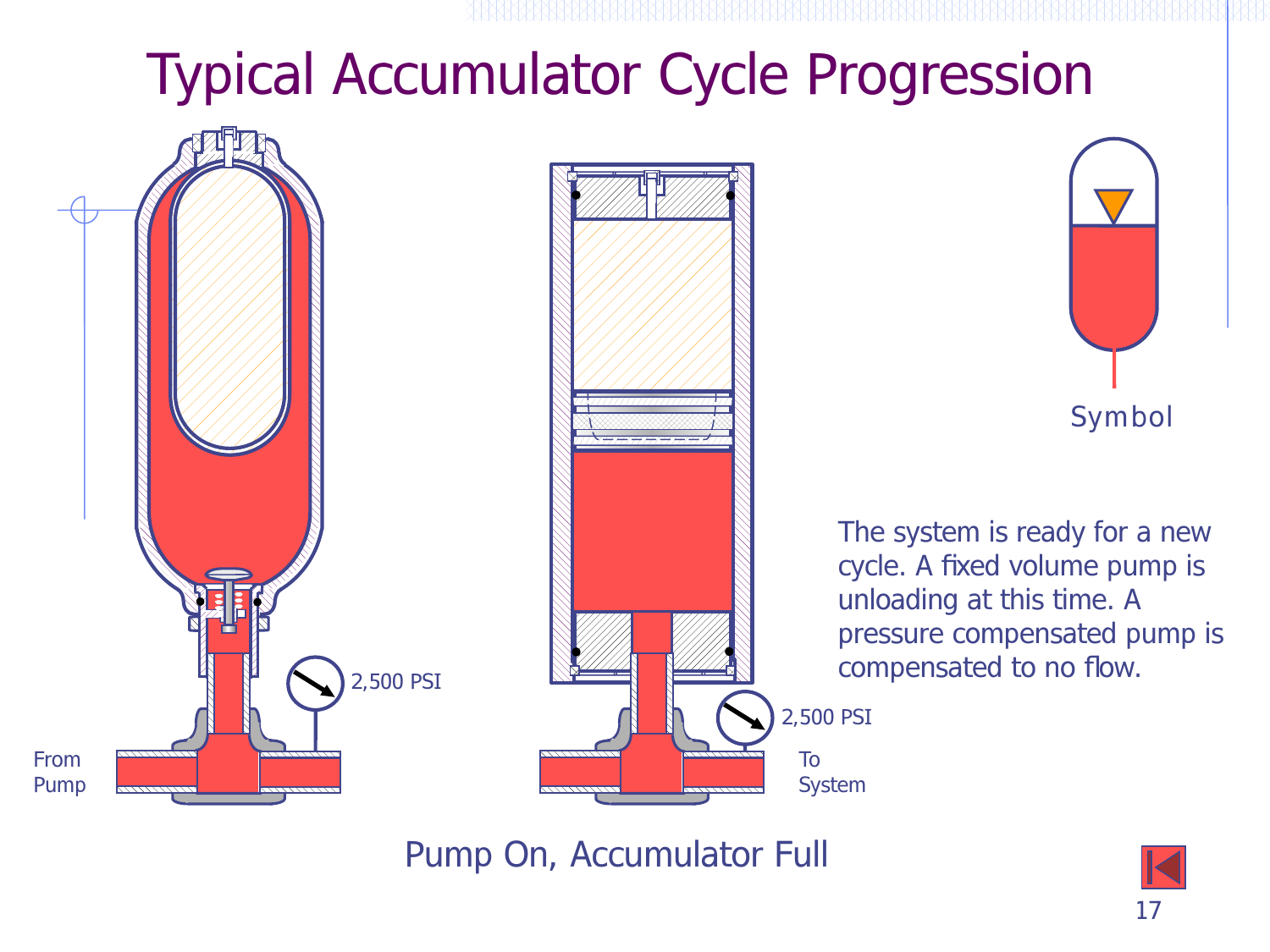

# Typical Accumulator Cycle Progression

Symbol

The system is ready for a new cycle. A fixed volume pump is unloading at this time. A pressure compensated pump is compensated to no flow.

2,500 PSI

2,500 PSI

From Pump
To System

Pump On, Accumulator Full

17